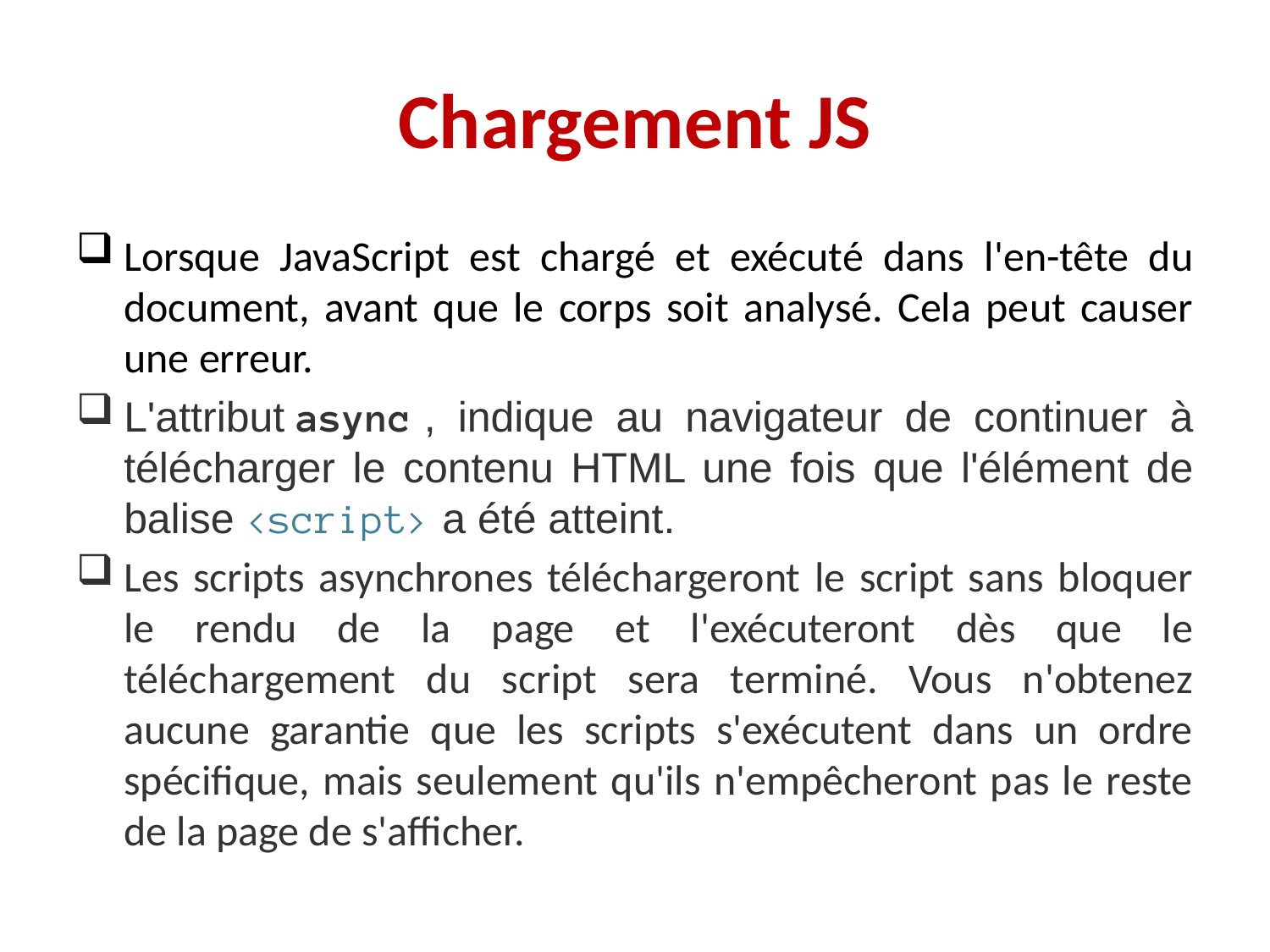

# Chargement JS
Lorsque JavaScript est chargé et exécuté dans l'en-tête du document, avant que le corps soit analysé. Cela peut causer une erreur.
L'attribut async , indique au navigateur de continuer à télécharger le contenu HTML une fois que l'élément de balise <script> a été atteint.
Les scripts asynchrones téléchargeront le script sans bloquer le rendu de la page et l'exécuteront dès que le téléchargement du script sera terminé. Vous n'obtenez aucune garantie que les scripts s'exécutent dans un ordre spécifique, mais seulement qu'ils n'empêcheront pas le reste de la page de s'afficher.